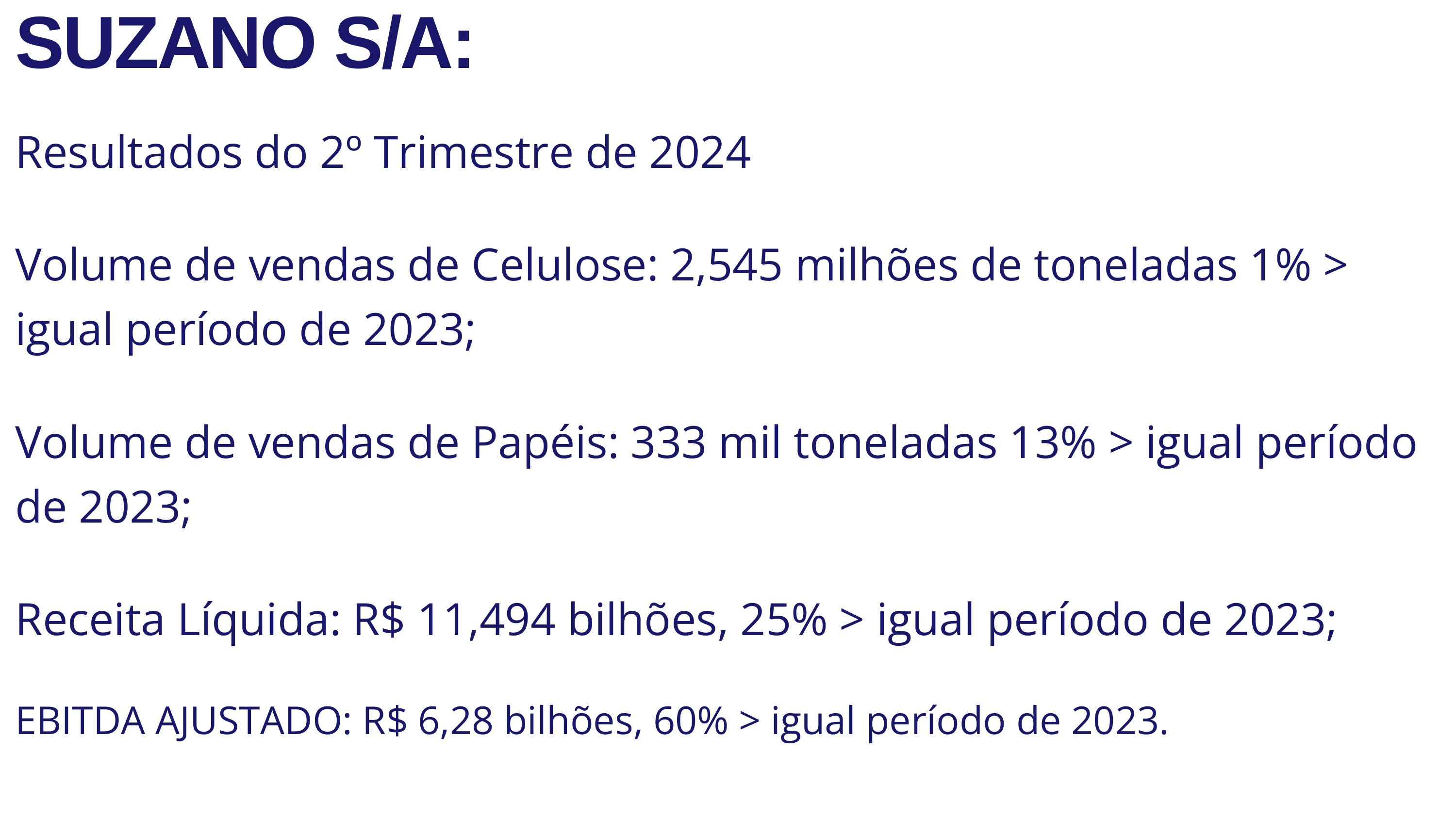

SUZANO S/A:
Resultados do 2º Trimestre de 2024
Volume de vendas de Celulose: 2,545 milhões de toneladas 1% > igual período de 2023;
Volume de vendas de Papéis: 333 mil toneladas 13% > igual período de 2023;
Receita Líquida: R$ 11,494 bilhões, 25% > igual período de 2023;
EBITDA AJUSTADO: R$ 6,28 bilhões, 60% > igual período de 2023.